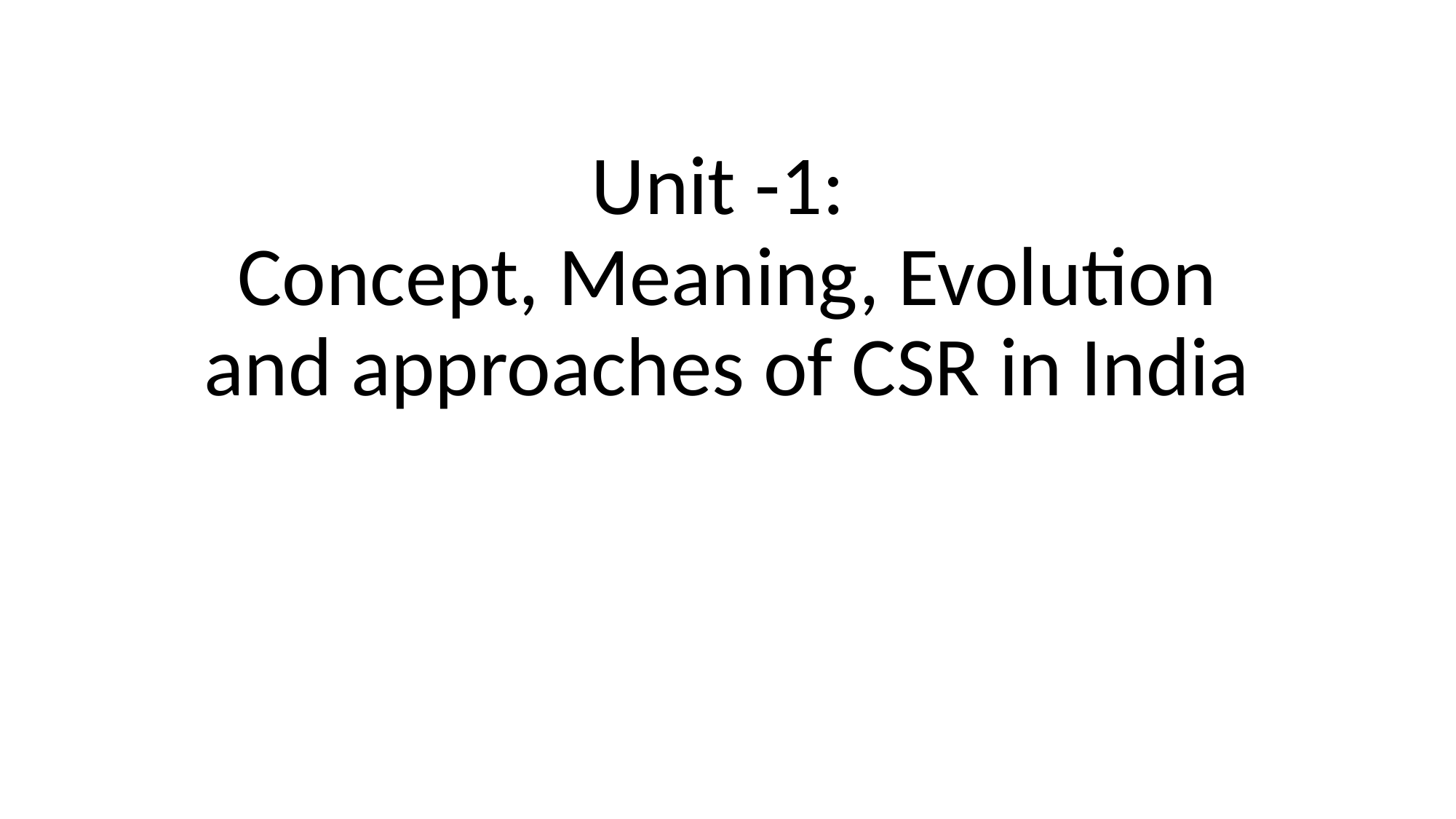

# Unit -1: Concept, Meaning, Evolution and approaches of CSR in India